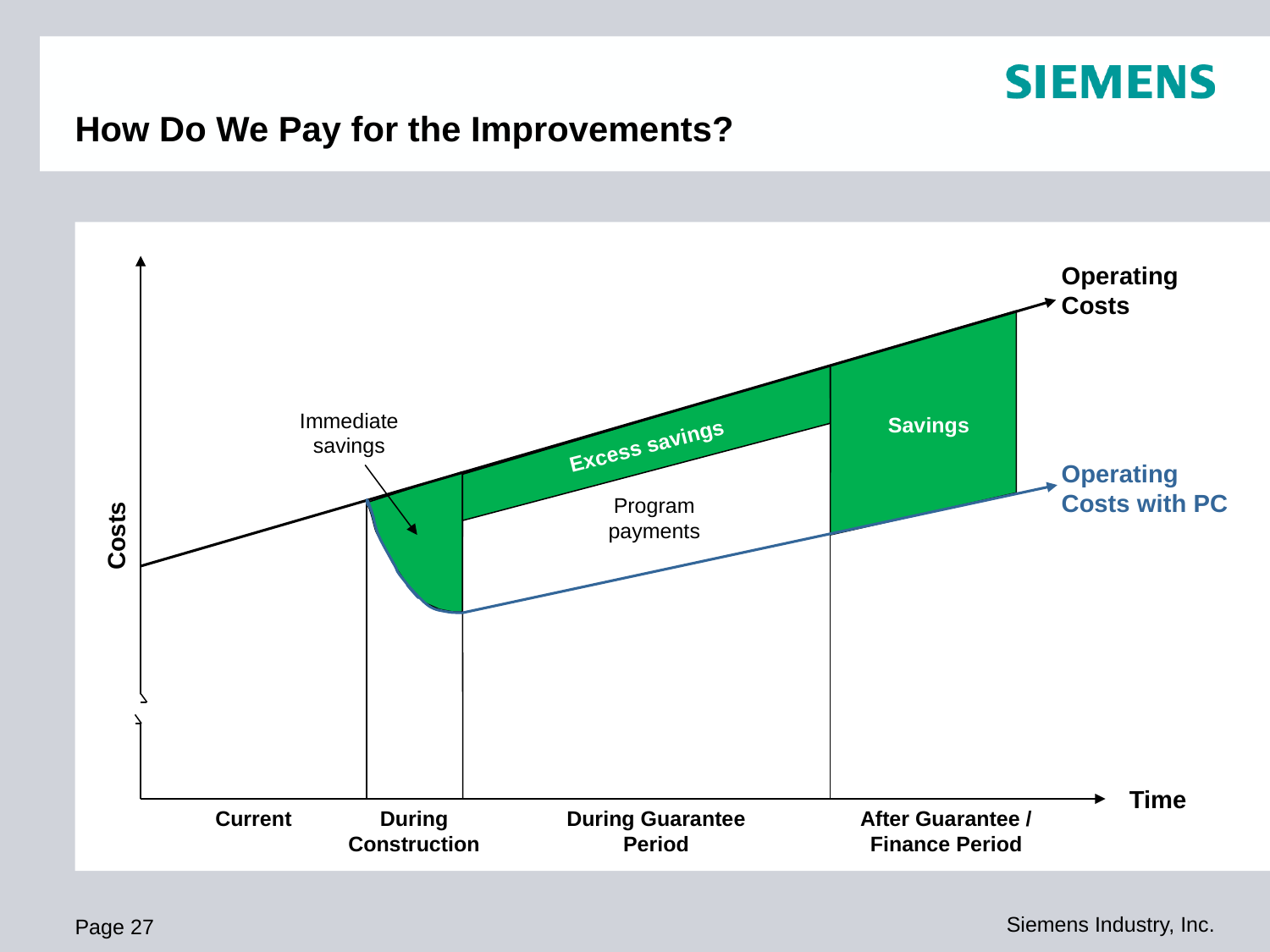

How Do We Pay for the Improvements?

Operating Costs

Immediate savings
Savings
Excess savings
Operating Costs with PC

Program payments
Costs

Time
Current
During Construction
During Guarantee Period
After Guarantee / Finance Period
Page 27